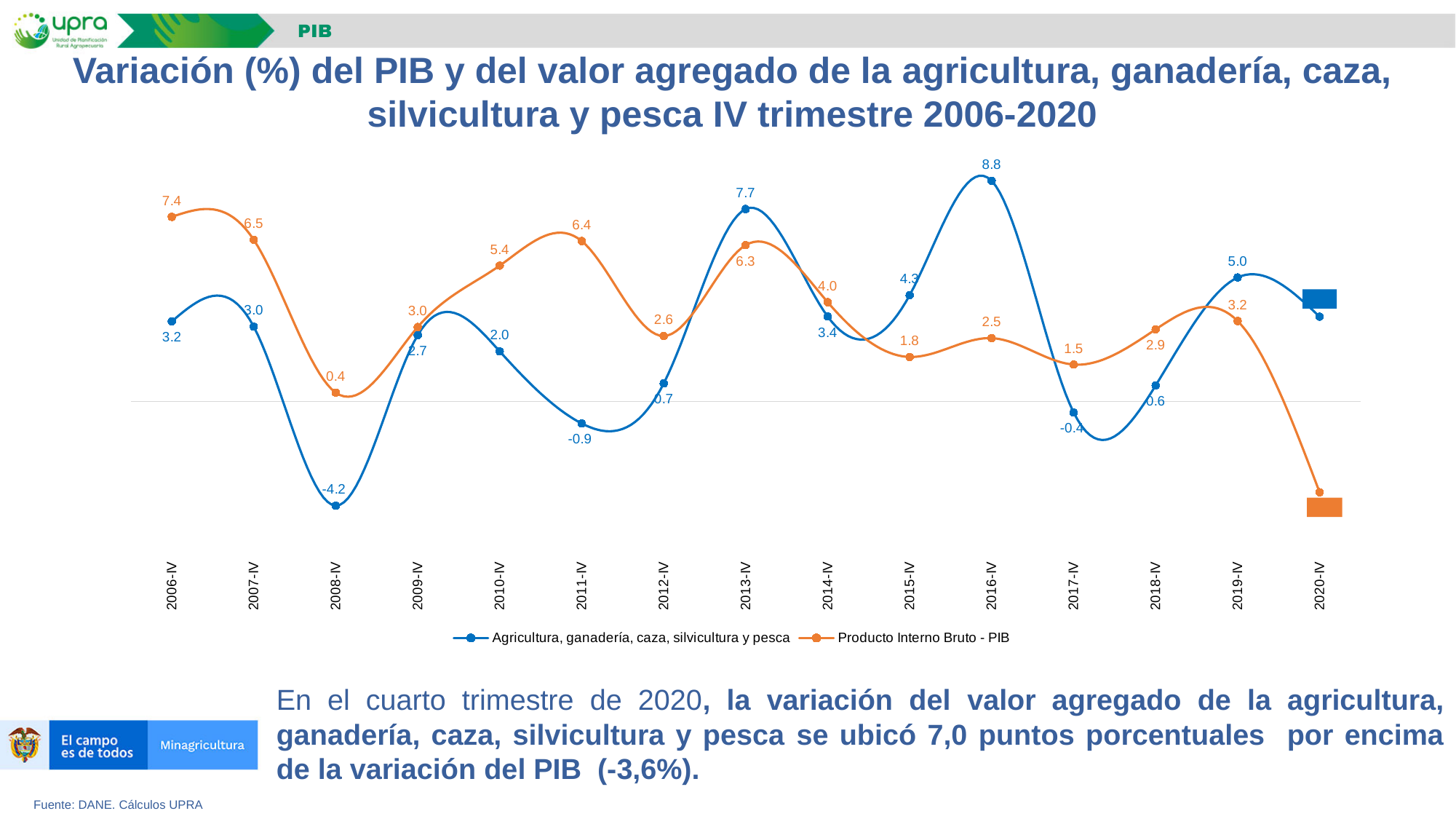

PIB
Variación (%) del PIB y del valor agregado de la agricultura, ganadería, caza, silvicultura y pesca IV trimestre 2006-2020

### Chart

| Category | Agricultura, ganadería, caza, silvicultura y pesca | Producto Interno Bruto - PIB |
|---|---|---|
| 2006-IV | 3.20535016438086 | 7.397472977606668 |
| 2007-IV | 2.994269936463013 | 6.47797421818656 |
| 2008-IV | -4.181826328120721 | 0.3502138756650055 |
| 2009-IV | 2.657743756510513 | 2.9810228409101995 |
| 2010-IV | 2.0039620027809946 | 5.443063286751794 |
| 2011-IV | -0.8875461367130413 | 6.427622122696405 |
| 2012-IV | 0.718679949290518 | 2.621167824444015 |
| 2013-IV | 7.711866149138814 | 6.263793184293888 |
| 2014-IV | 3.401467522042239 | 3.978142516151536 |
| 2015-IV | 4.256874779030113 | 1.7805156373429156 |
| 2016-IV | 8.842039398744532 | 2.534640114279526 |
| 2017-IV | -0.4461704370125119 | 1.4761490279671108 |
| 2018-IV | 0.6353114117842722 | 2.885905014568337 |
| 2019-IV | 4.967247180591045 | 3.2218688277101393 |
| 2020-IV | 3.3949240038353707 | -3.6468662309765136 |
En el cuarto trimestre de 2020, la variación del valor agregado de la agricultura, ganadería, caza, silvicultura y pesca se ubicó 7,0 puntos porcentuales  por encima de la variación del PIB  (-3,6%).
Fuente: DANE. Cálculos UPRA